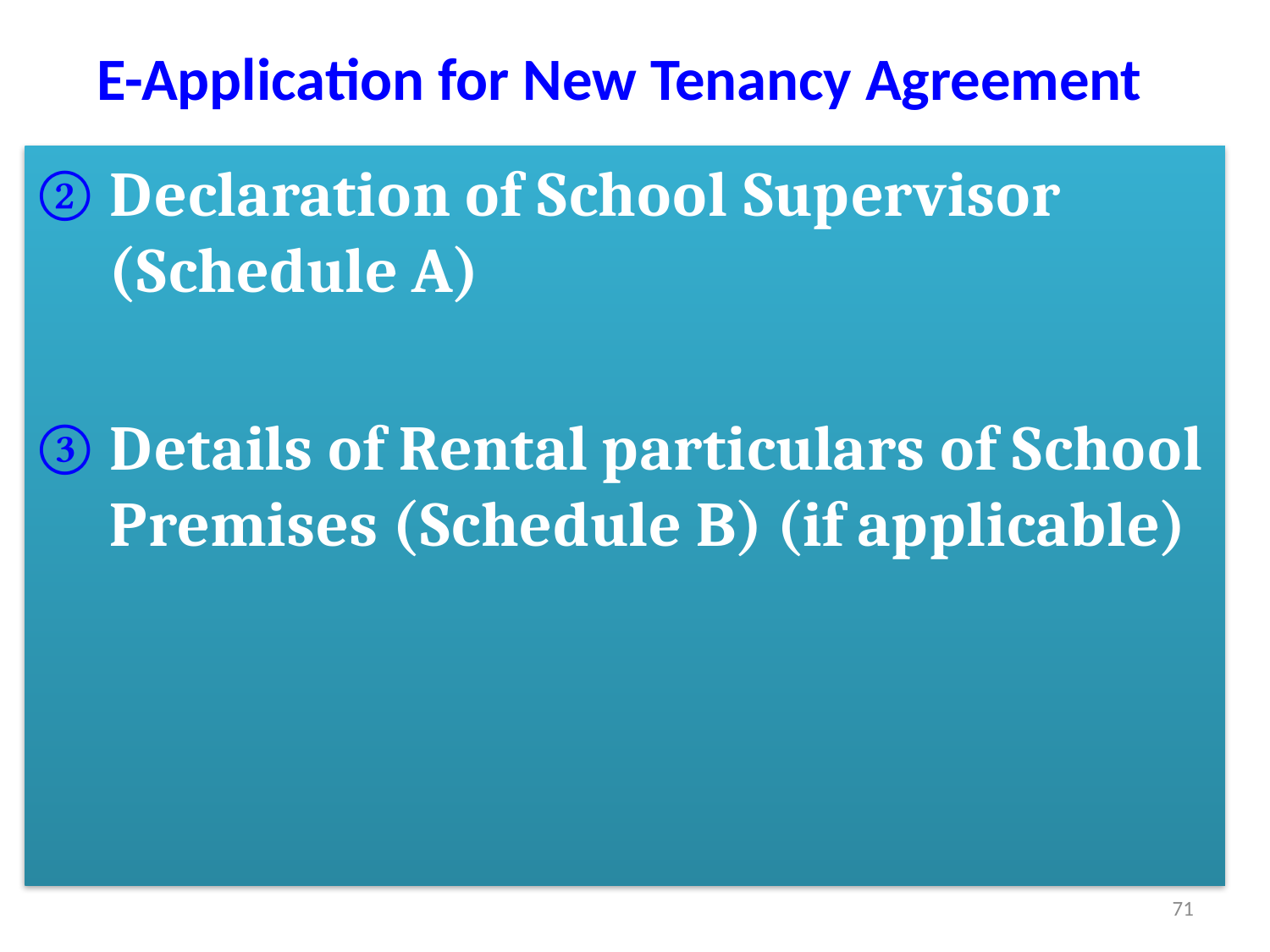

# E-Application for New Tenancy Agreement
Declaration of School Supervisor (Schedule A)

Details of Rental particulars of School Premises (Schedule B) (if applicable)
71